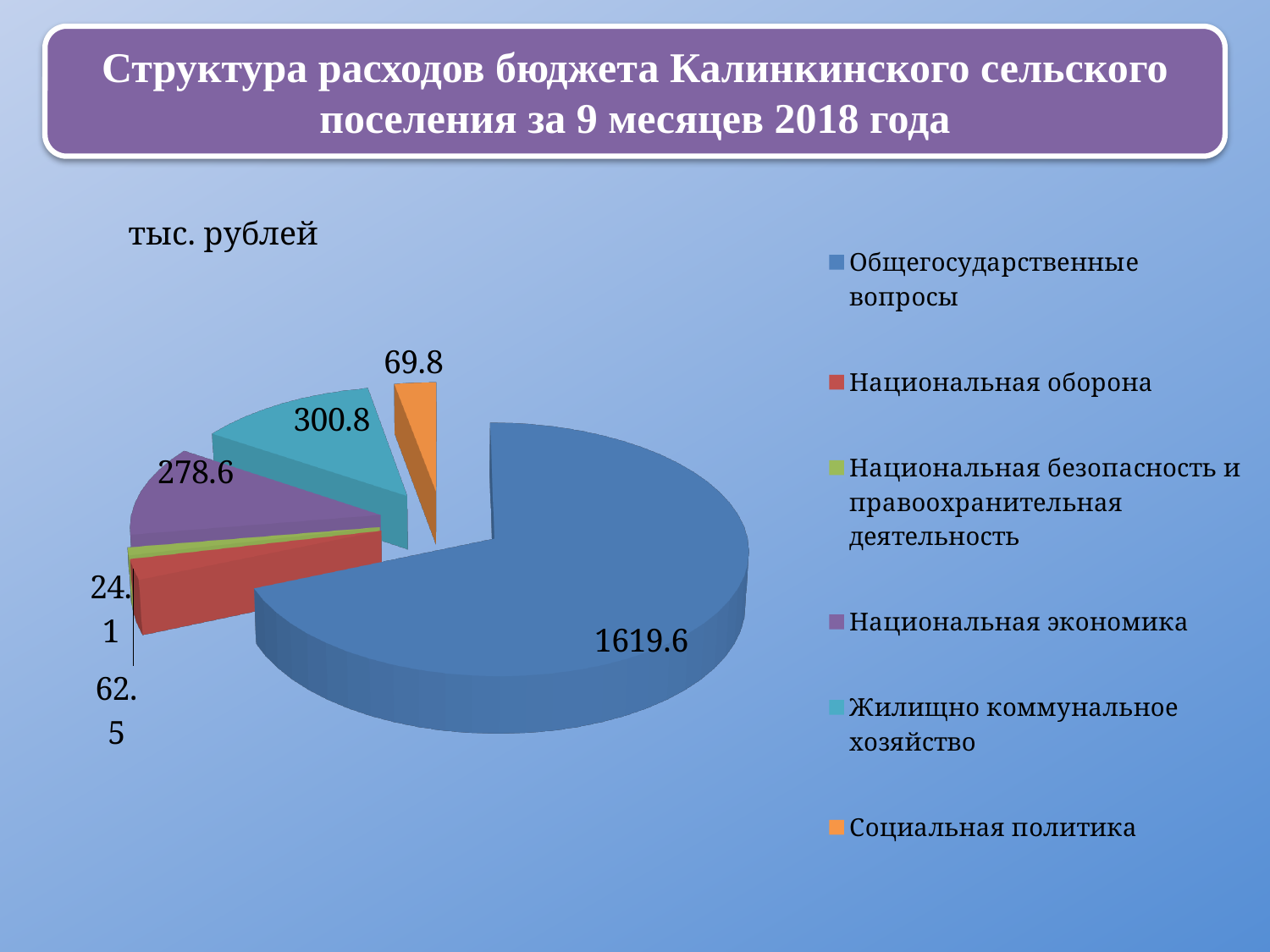

Структура расходов бюджета Калинкинского сельского поселения за 9 месяцев 2018 года

[unsupported chart]

тыс. рублей